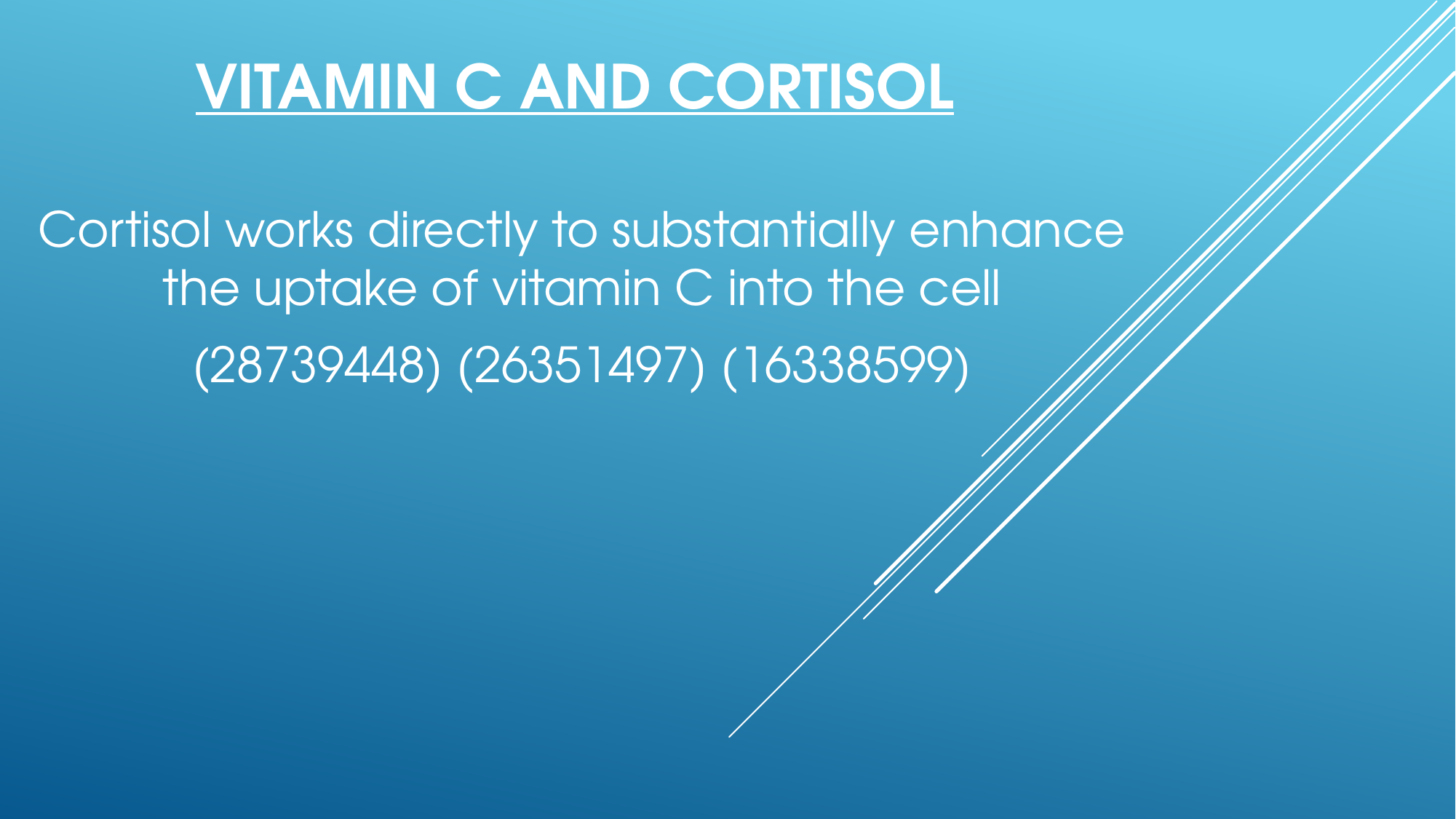

# vitamin c and cortisol
Cortisol works directly to substantially enhance the uptake of vitamin C into the cell
(28739448) (26351497) (16338599)